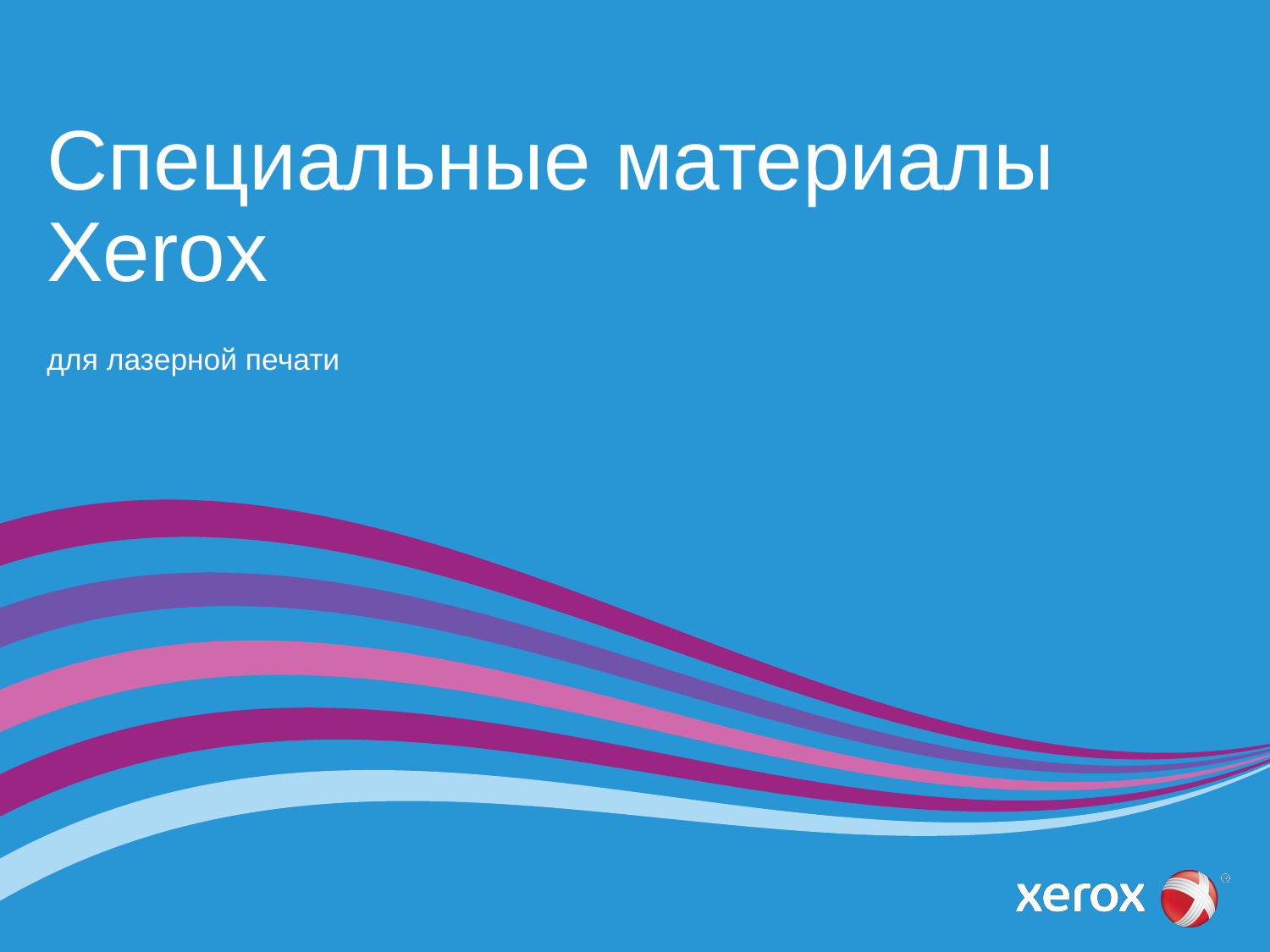

# Специальные материалы Xerox
для лазерной печати